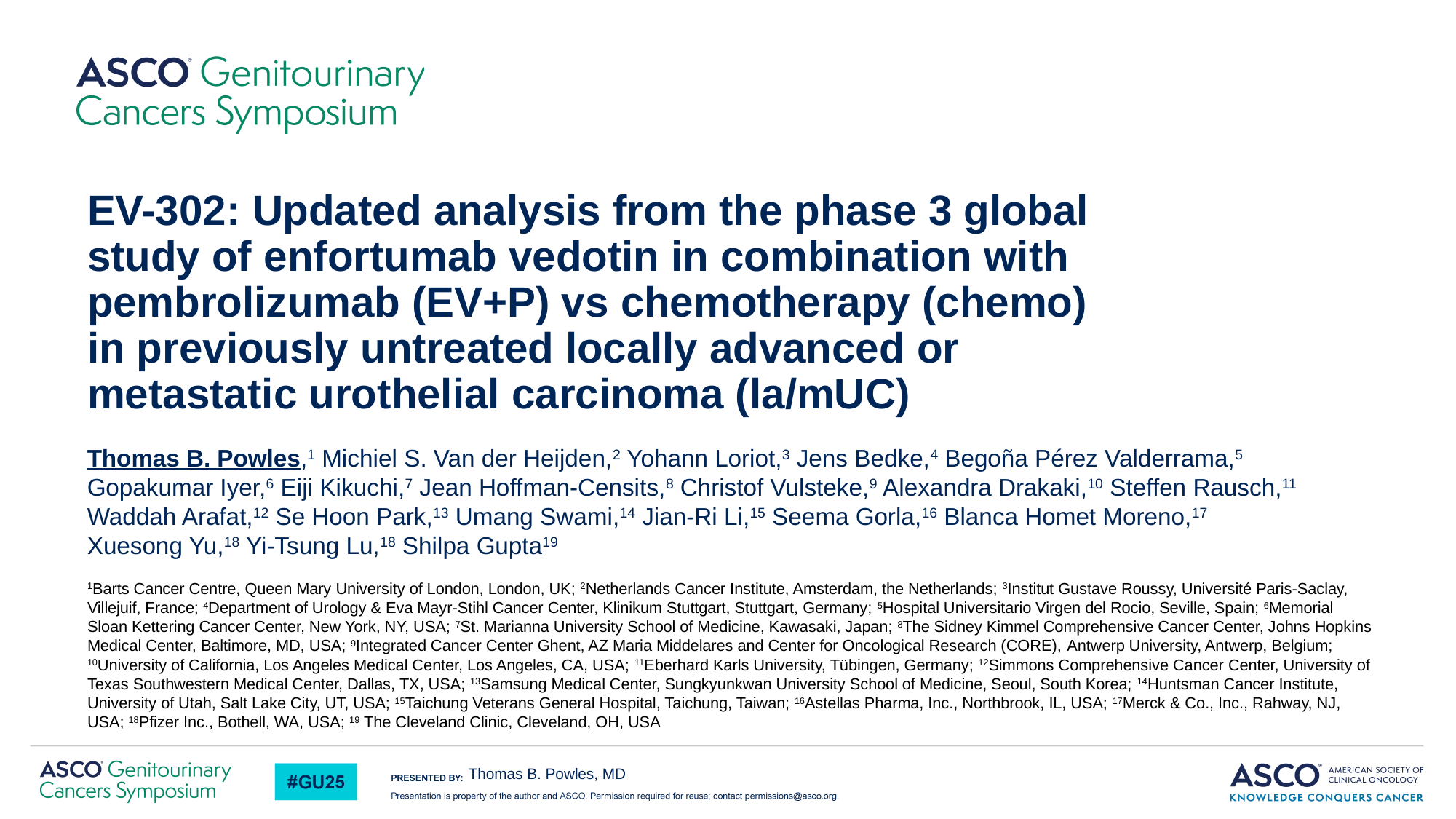

# EV-302: Updated analysis from the phase 3 global study of enfortumab vedotin in combination with pembrolizumab (EV+P) vs chemotherapy (chemo) in previously untreated locally advanced or metastatic urothelial carcinoma (la/mUC)
Thomas B. Powles,1 Michiel S. Van der Heijden,2 Yohann Loriot,3 Jens Bedke,4 Begoña Pérez Valderrama,5 Gopakumar Iyer,6 Eiji Kikuchi,7 Jean Hoffman-Censits,8 Christof Vulsteke,9 Alexandra Drakaki,10 Steffen Rausch,11 Waddah Arafat,12 Se Hoon Park,13 Umang Swami,14 Jian-Ri Li,15 Seema Gorla,16 Blanca Homet Moreno,17
Xuesong Yu,18 Yi-Tsung Lu,18 Shilpa Gupta19
1Barts Cancer Centre, Queen Mary University of London, London, UK; 2Netherlands Cancer Institute, Amsterdam, the Netherlands; 3Institut Gustave Roussy, Université Paris-Saclay, Villejuif, France; 4Department of Urology & Eva Mayr-Stihl Cancer Center, Klinikum Stuttgart, Stuttgart, Germany; 5Hospital Universitario Virgen del Rocio, Seville, Spain; 6Memorial Sloan Kettering Cancer Center, New York, NY, USA; 7St. Marianna University School of Medicine, Kawasaki, Japan; 8The Sidney Kimmel Comprehensive Cancer Center, Johns Hopkins Medical Center, Baltimore, MD, USA; 9Integrated Cancer Center Ghent, AZ Maria Middelares and Center for Oncological Research (CORE), Antwerp University, Antwerp, Belgium;  10University of California, Los Angeles Medical Center, Los Angeles, CA, USA; 11Eberhard Karls University, Tübingen, Germany; 12Simmons Comprehensive Cancer Center, University of Texas Southwestern Medical Center, Dallas, TX, USA; 13Samsung Medical Center, Sungkyunkwan University School of Medicine, Seoul, South Korea; 14Huntsman Cancer Institute, University of Utah, Salt Lake City, UT, USA; 15Taichung Veterans General Hospital, Taichung, Taiwan; 16Astellas Pharma, Inc., Northbrook, IL, USA; 17Merck & Co., Inc., Rahway, NJ, USA; 18Pfizer Inc., Bothell, WA, USA; 19 The Cleveland Clinic, Cleveland, OH, USA